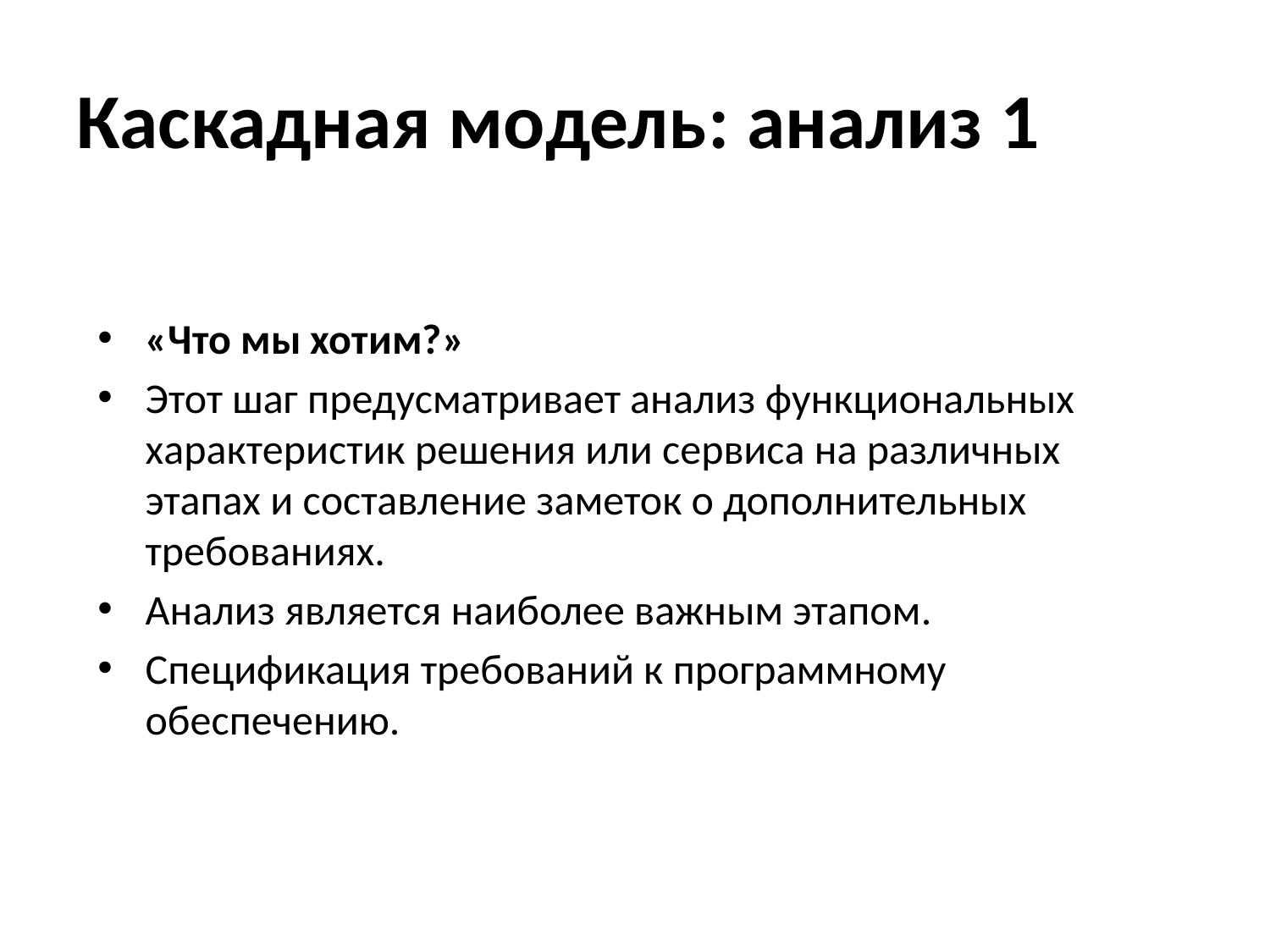

# Каскадная модель: анализ 1

«Что мы хотим?»
Этот шаг предусматривает анализ функциональных характеристик решения или сервиса на различных этапах и составление заметок о дополнительных требованиях.
Анализ является наиболее важным этапом.
Спецификация требований к программному обеспечению.